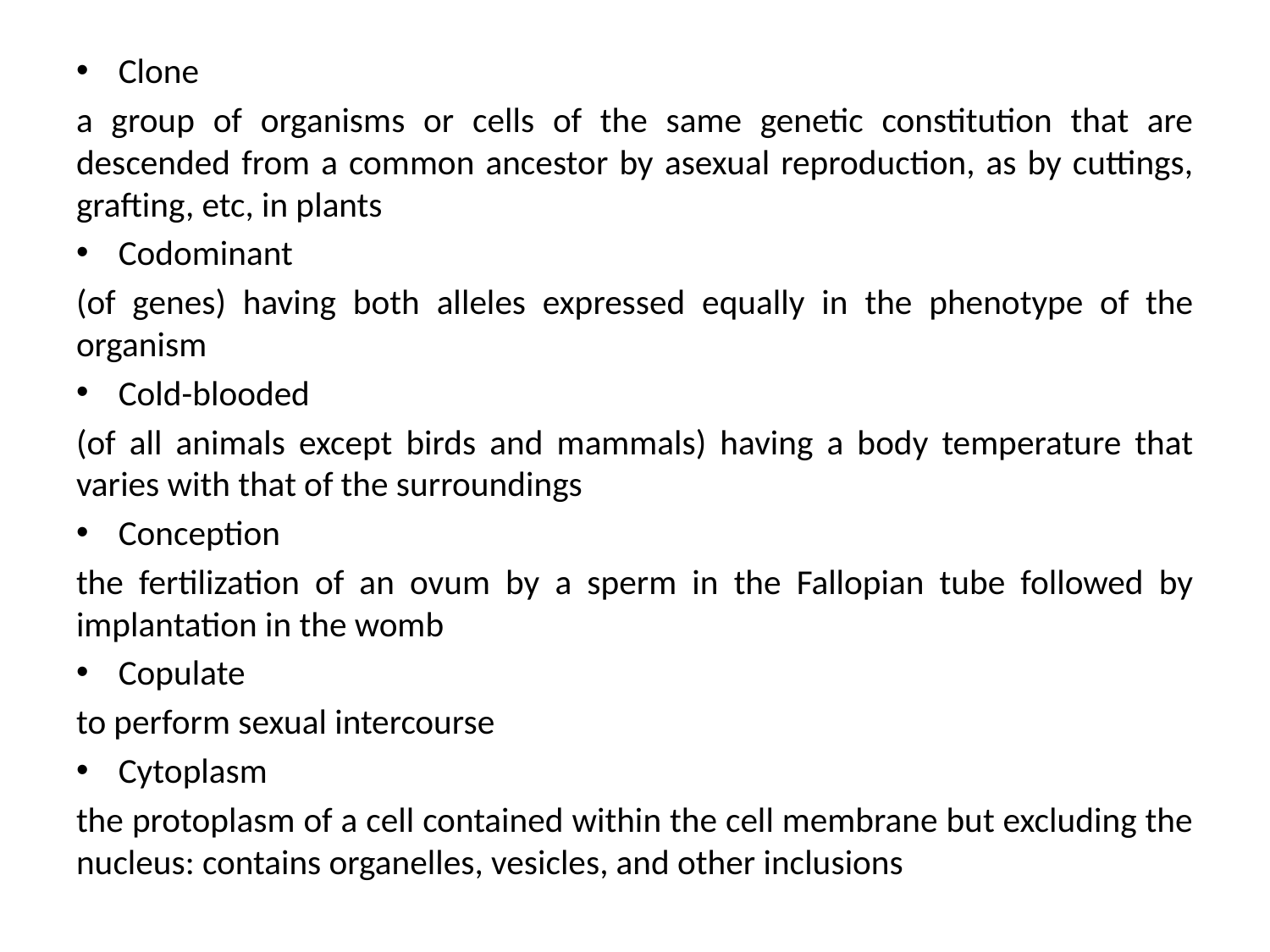

Clone
a group of organisms or cells of the same genetic constitution that are descended from a common ancestor by asexual reproduction, as by cuttings, grafting, etc, in plants
Codominant
(of genes) having both alleles expressed equally in the phenotype of the organism
Cold-blooded
(of all animals except birds and mammals) having a body temperature that varies with that of the surroundings
Conception
the fertilization of an ovum by a sperm in the Fallopian tube followed by implantation in the womb
Copulate
to perform sexual intercourse
Cytoplasm
the protoplasm of a cell contained within the cell membrane but excluding the nucleus: contains organelles, vesicles, and other inclusions